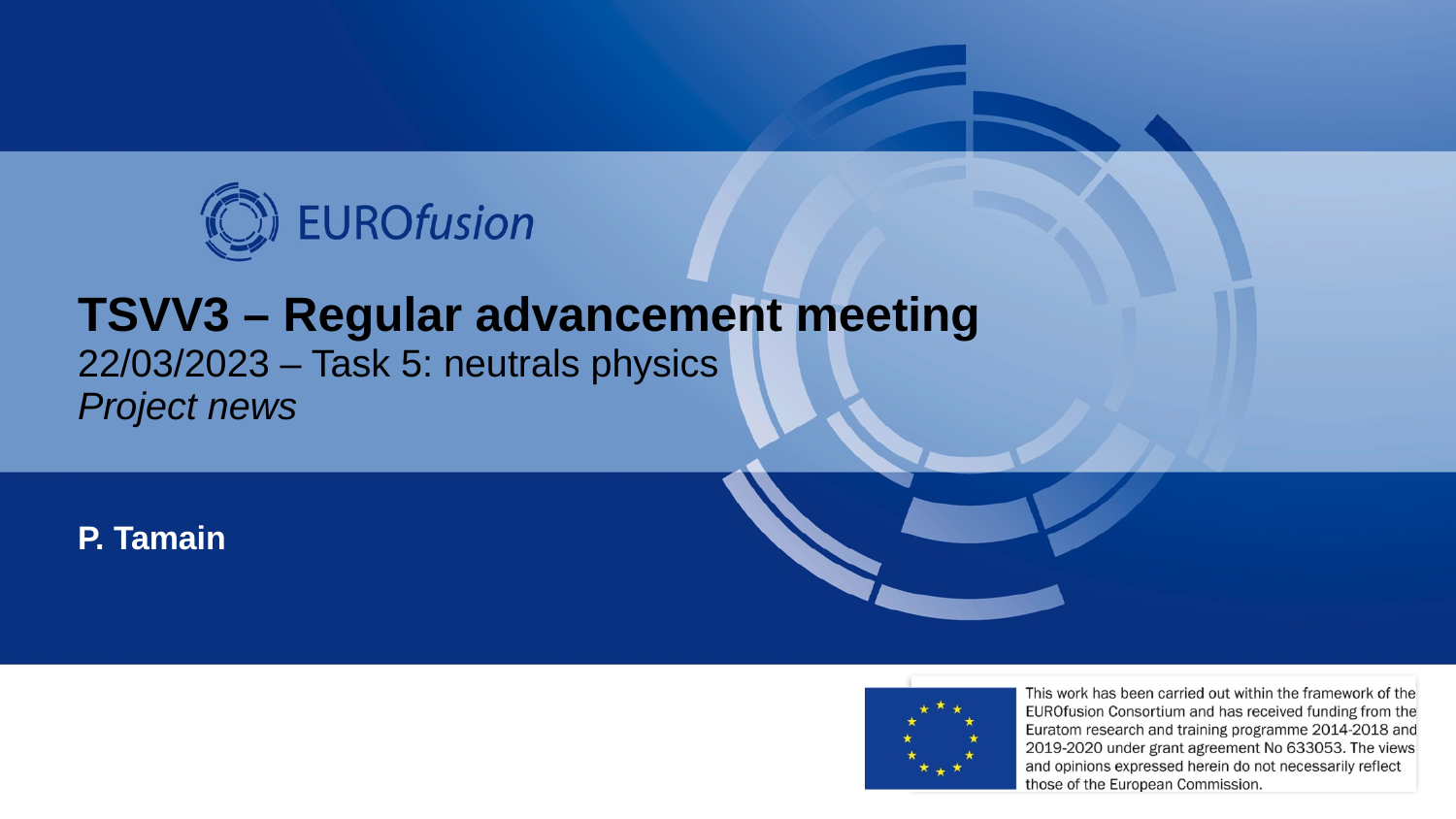

# TSVV3 – Regular advancement meeting 22/03/2023 – Task 5: neutrals physics Project news
P. Tamain